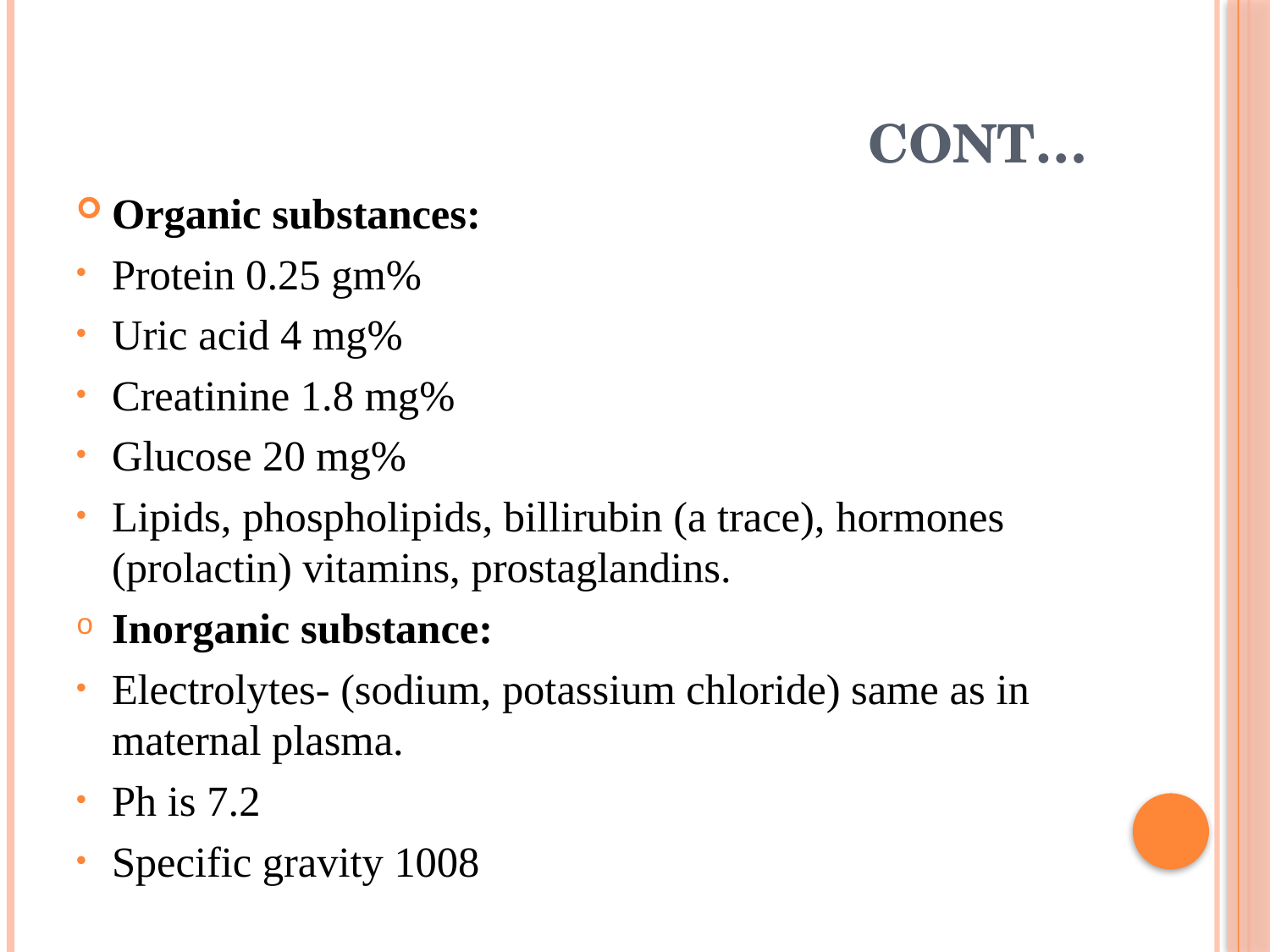

# Cont…
Organic substances:
Protein 0.25 gm%
Uric acid 4 mg%
Creatinine 1.8 mg%
Glucose 20 mg%
Lipids, phospholipids, billirubin (a trace), hormones (prolactin) vitamins, prostaglandins.
Inorganic substance:
Electrolytes- (sodium, potassium chloride) same as in maternal plasma.
Ph is 7.2
Specific gravity 1008